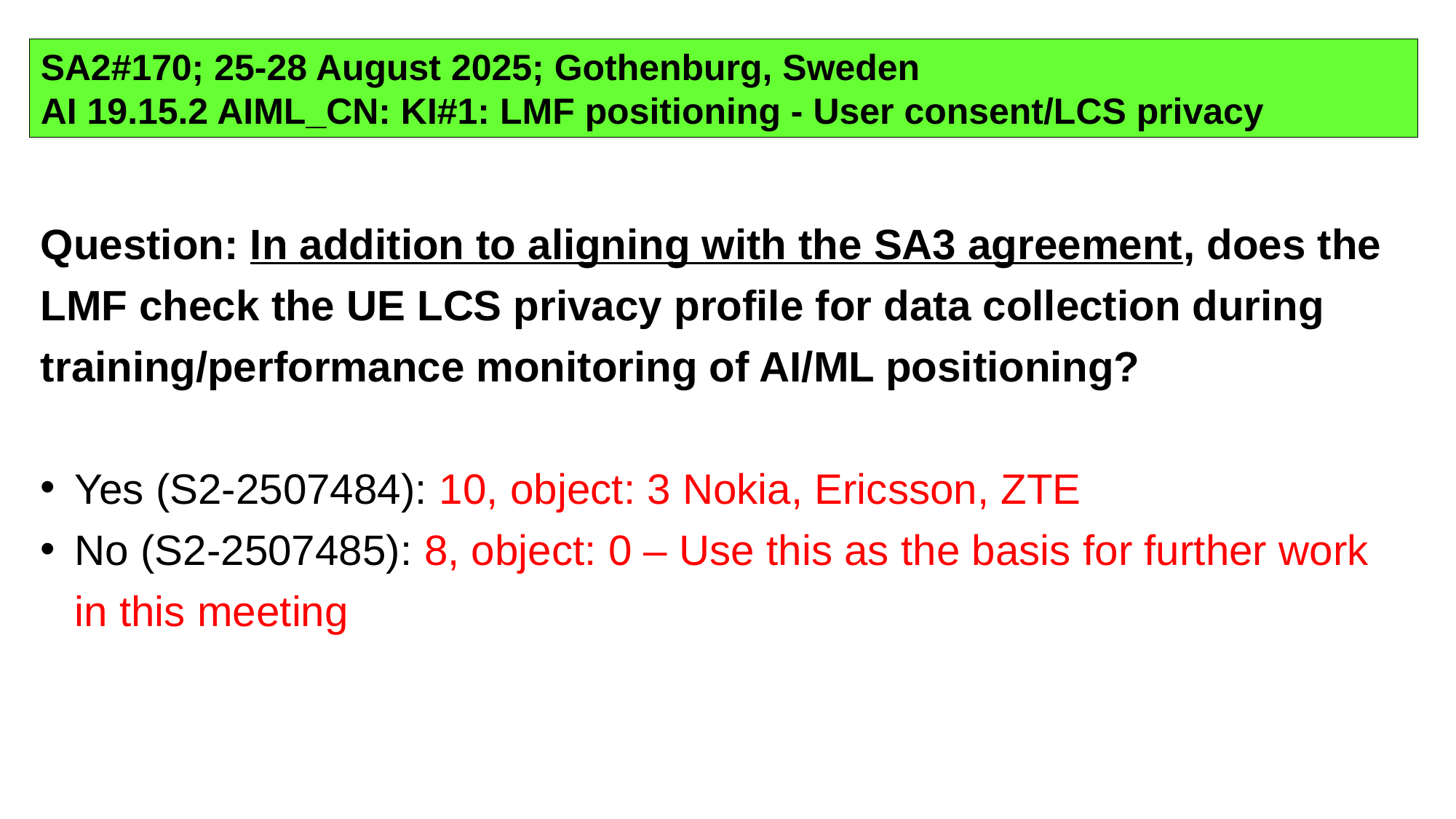

SA2#170; 25-28 August 2025; Gothenburg, Sweden
AI 19.15.2 AIML_CN: KI#1: LMF positioning - User consent/LCS privacy
Question: In addition to aligning with the SA3 agreement, does the LMF check the UE LCS privacy profile for data collection during training/performance monitoring of AI/ML positioning?

Yes (S2-2507484): 10, object: 3 Nokia, Ericsson, ZTE
No (S2-2507485): 8, object: 0 – Use this as the basis for further work in this meeting